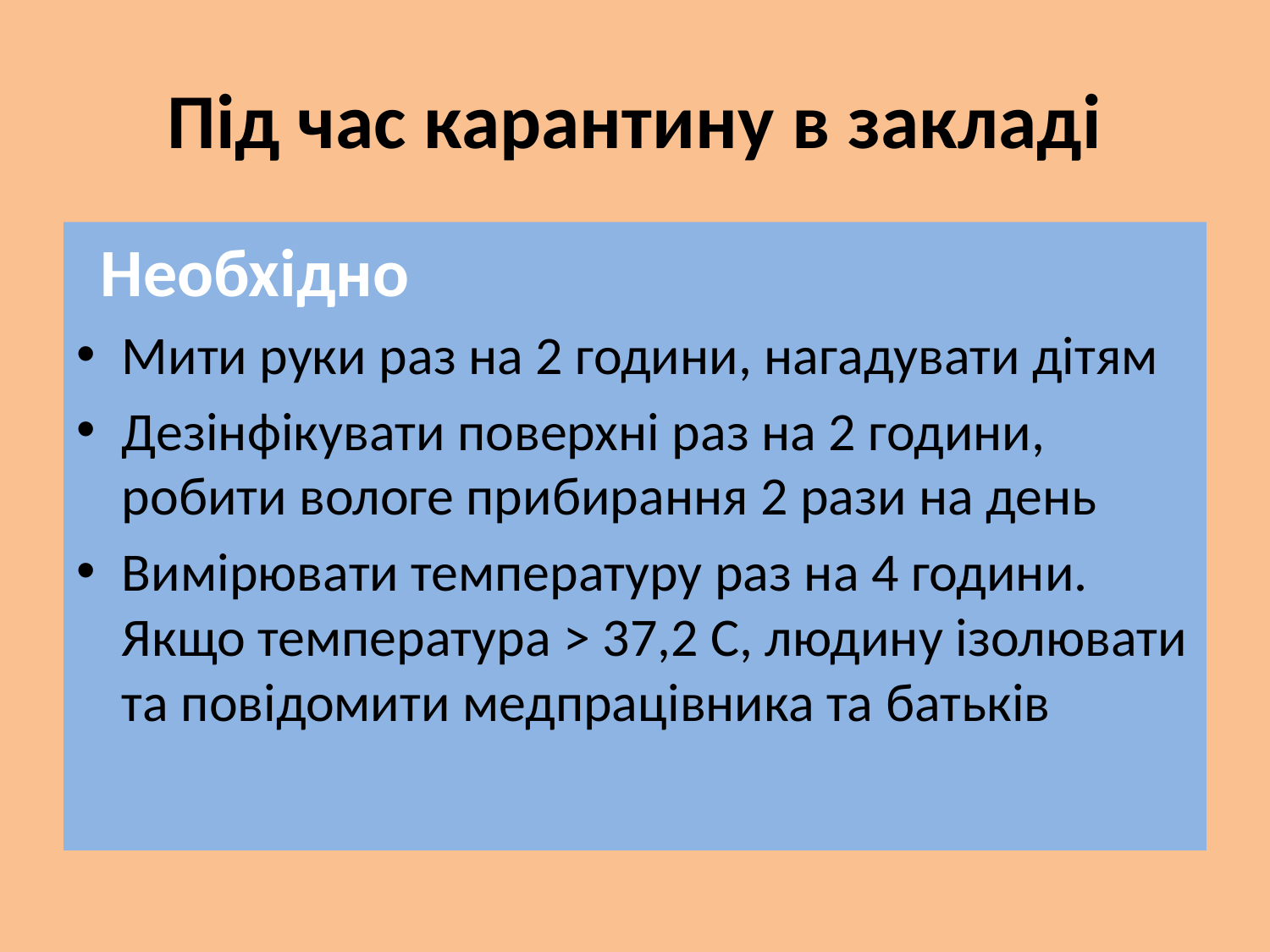

# Під час карантину в закладі
  Необхідно
Мити руки раз на 2 години, нагадувати дітям
Дезінфікувати поверхні раз на 2 години, робити вологе прибирання 2 рази на день
Вимірювати температуру раз на 4 години. Якщо температура > 37,2 C, людину ізолювати та повідомити медпрацівника та батьків